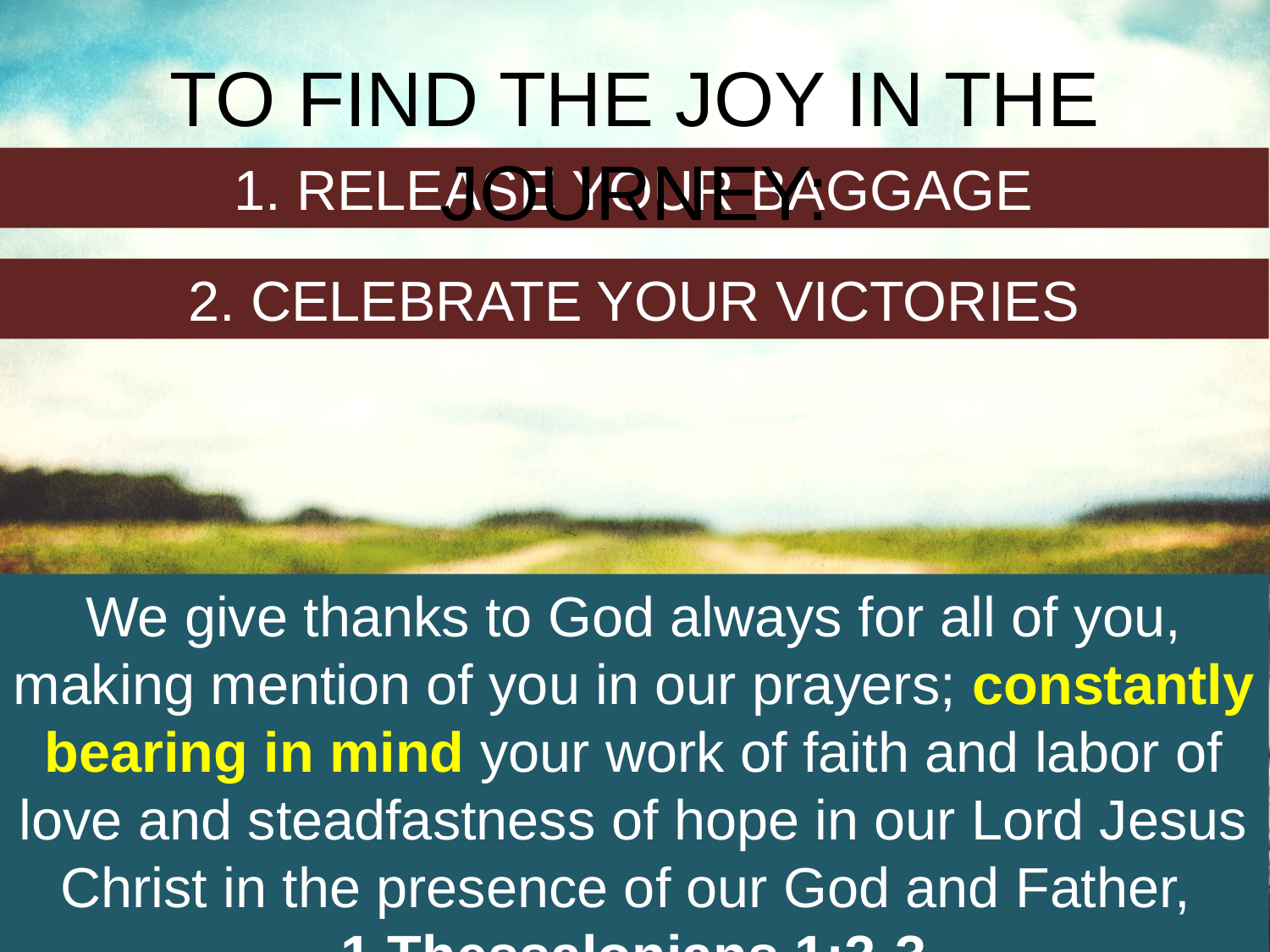

TO FIND THE JOY IN THE JOURNEY:
1. RELEASE YOUR BAGGAGE
2. CELEBRATE YOUR VICTORIES
We give thanks to God always for all of you, making mention of you in our prayers; constantly bearing in mind your work of faith and labor of love and steadfastness of hope in our Lord Jesus Christ in the presence of our God and Father,
1 Thessalonians 1:2-3